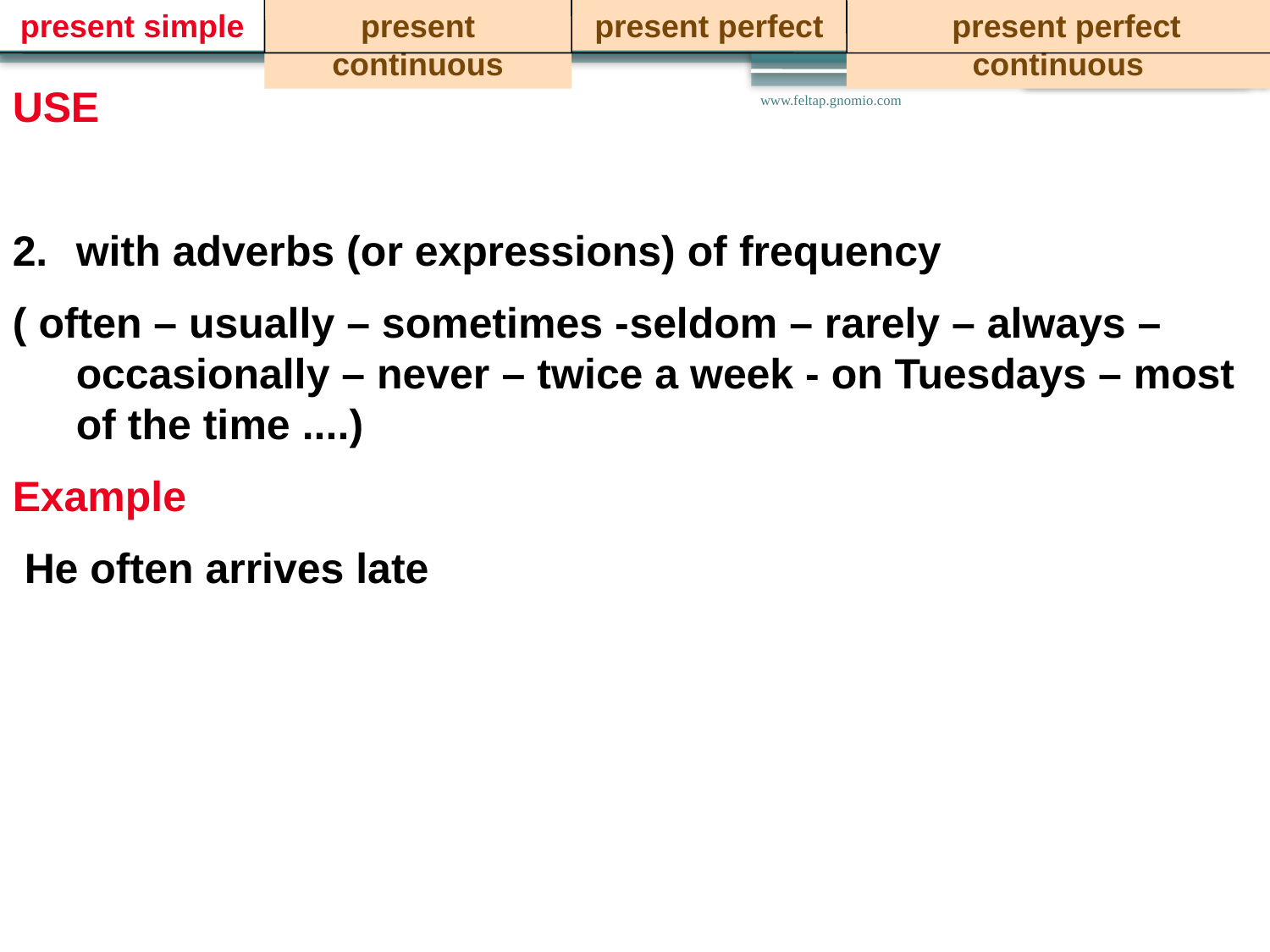

present simple
present continuous

present perfect

  present perfect continuous

USE
for habitual and repeated actions
with adverbs (or expressions) of frequency
( often – usually – sometimes -seldom – rarely – always – occasionally – never – twice a week - on Tuesdays – most of the time ....)
Example
 He often arrives late

www.feltap.gnomio.com